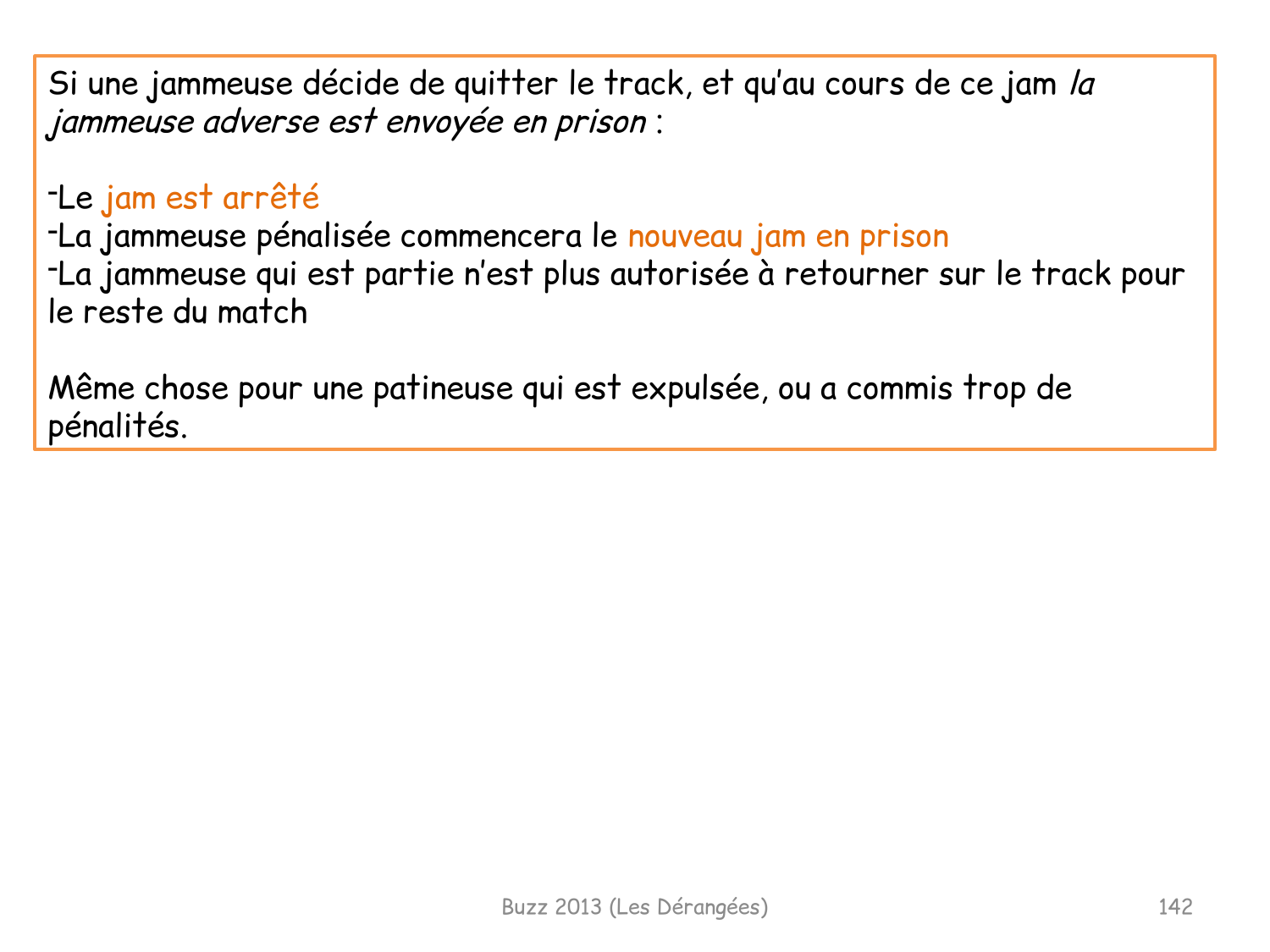

Si une jammeuse décide de quitter le track, et qu’au cours de ce jam la jammeuse adverse est envoyée en prison :

Le jam est arrêté
La jammeuse pénalisée commencera le nouveau jam en prison
La jammeuse qui est partie n’est plus autorisée à retourner sur le track pour le reste du match

Même chose pour une patineuse qui est expulsée, ou a commis trop de pénalités.
Buzz 2013 (Les Dérangées)
142